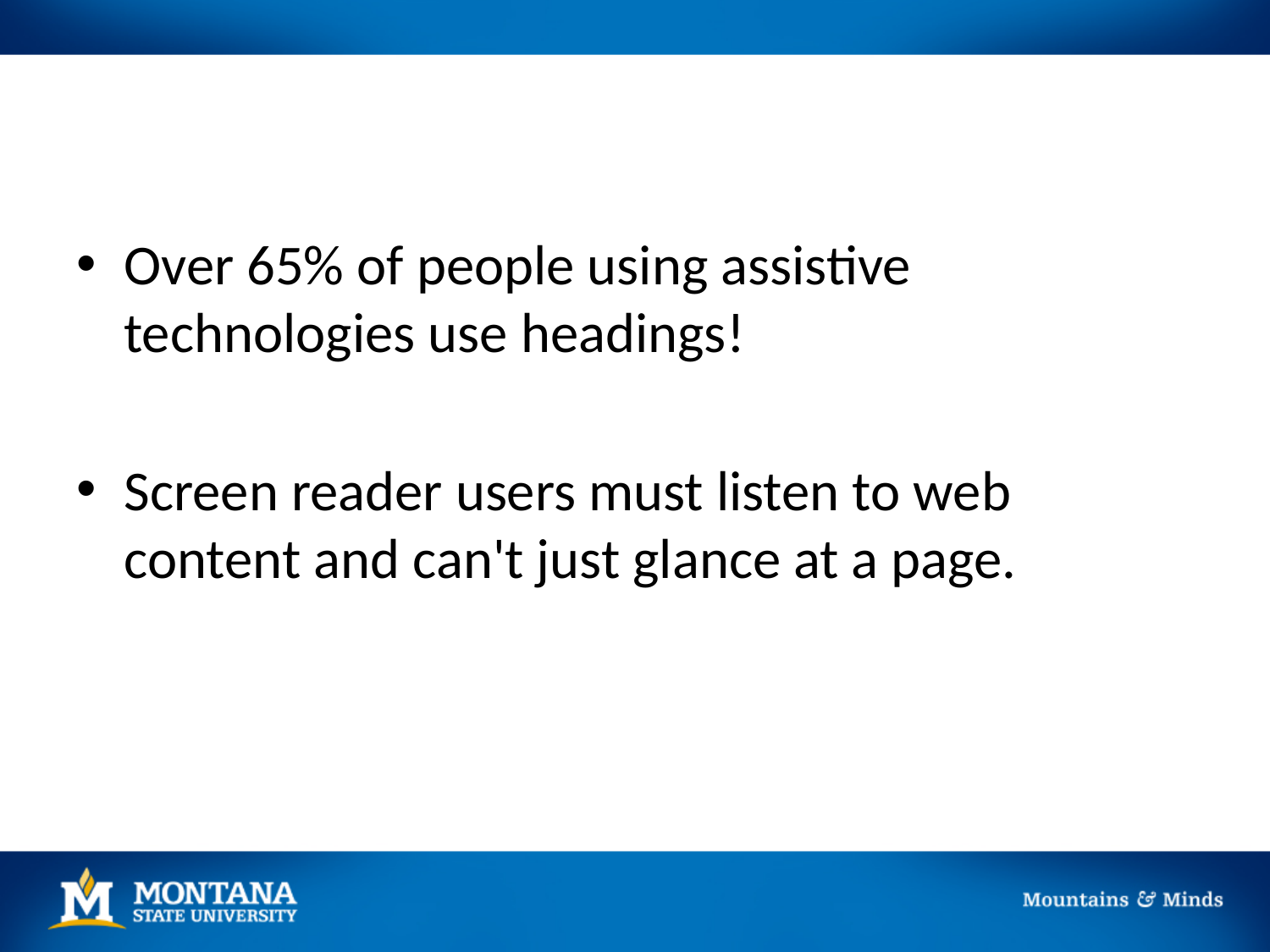

Over 65% of people using assistive technologies use headings!

Screen reader users must listen to web content and can't just glance at a page.